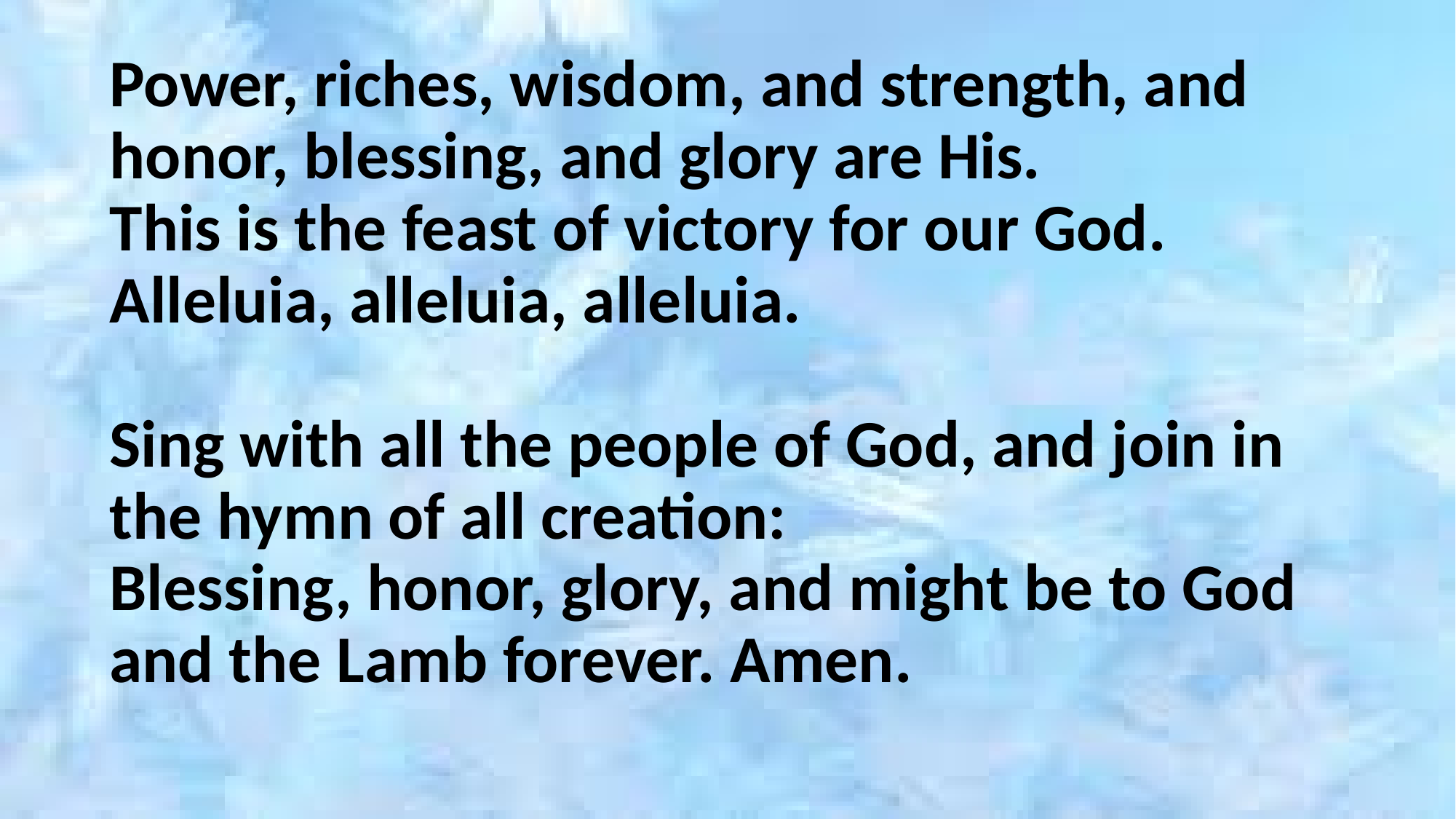

Power, riches, wisdom, and strength, and honor, blessing, and glory are His.
This is the feast of victory for our God.
Alleluia, alleluia, alleluia.

Sing with all the people of God, and join in the hymn of all creation:
Blessing, honor, glory, and might be to God and the Lamb forever. Amen.

#